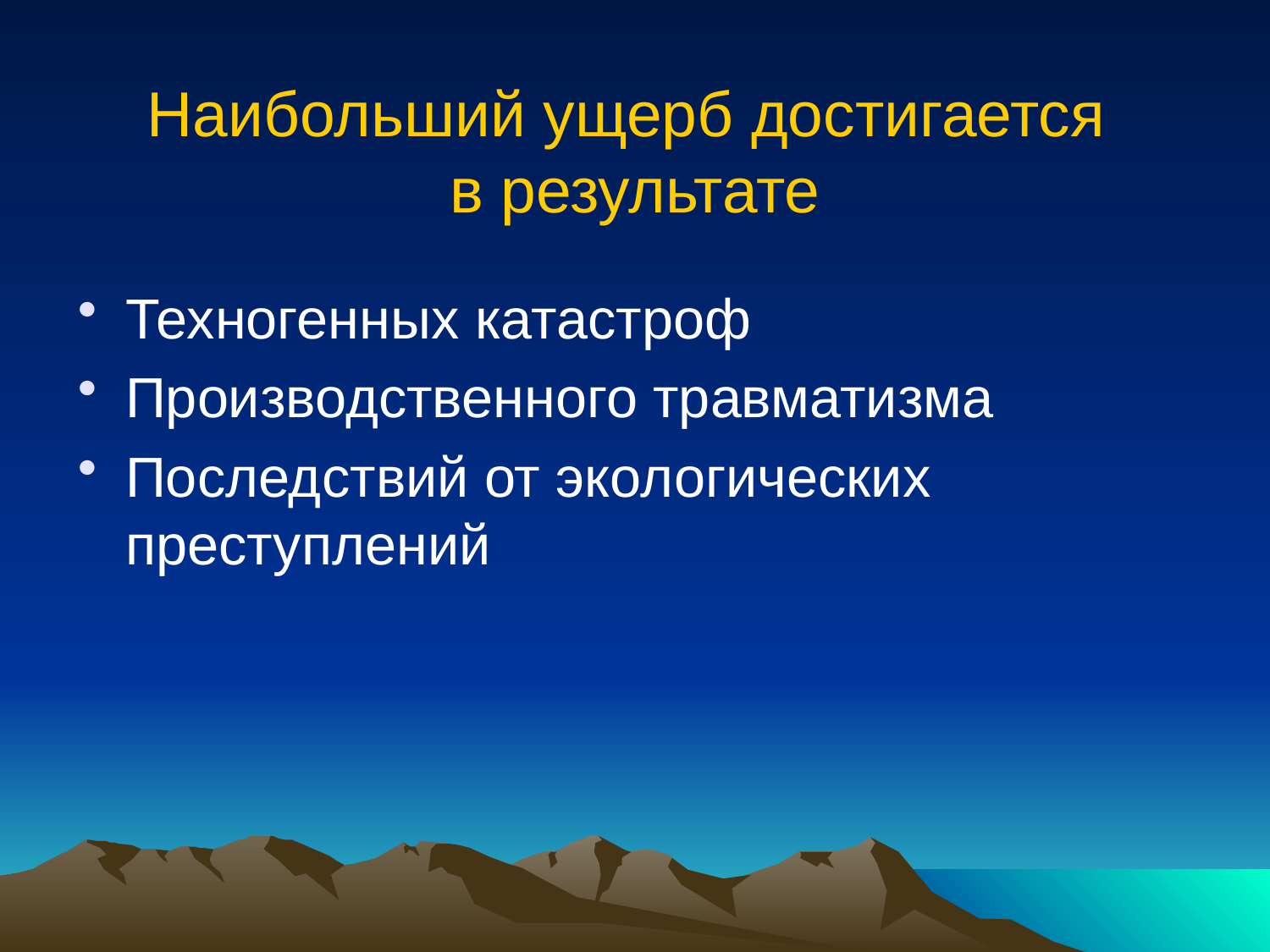

# Наибольший ущерб достигается в результате
Техногенных катастроф
Производственного травматизма
Последствий от экологических преступлений